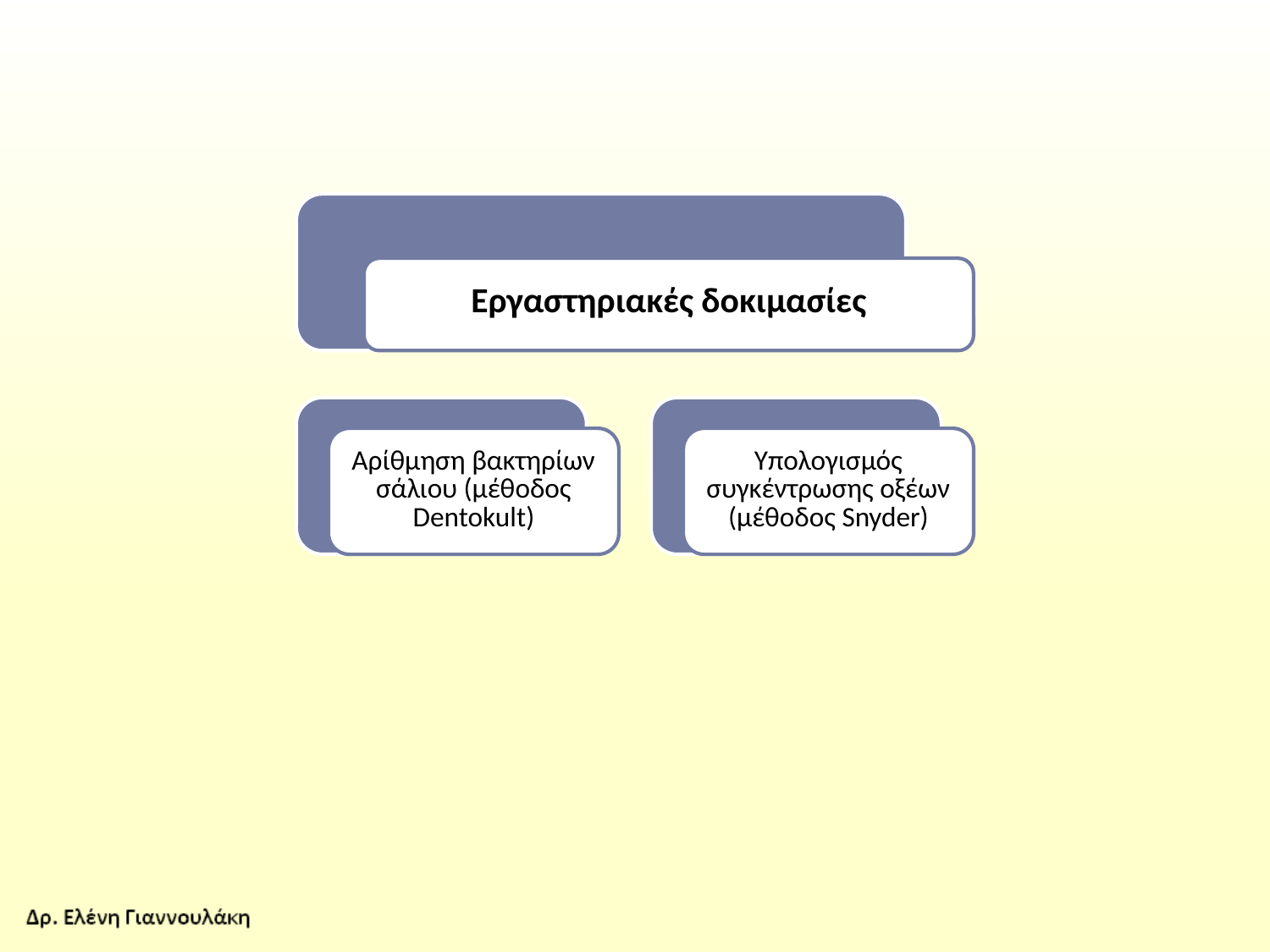

Εργαστηριακές δοκιμασίες
Αρίθμηση βακτηρίων σάλιου (μέθοδος Dentokult)
Υπολογισμός συγκέντρωσης οξέων (μέθοδος Snyder)